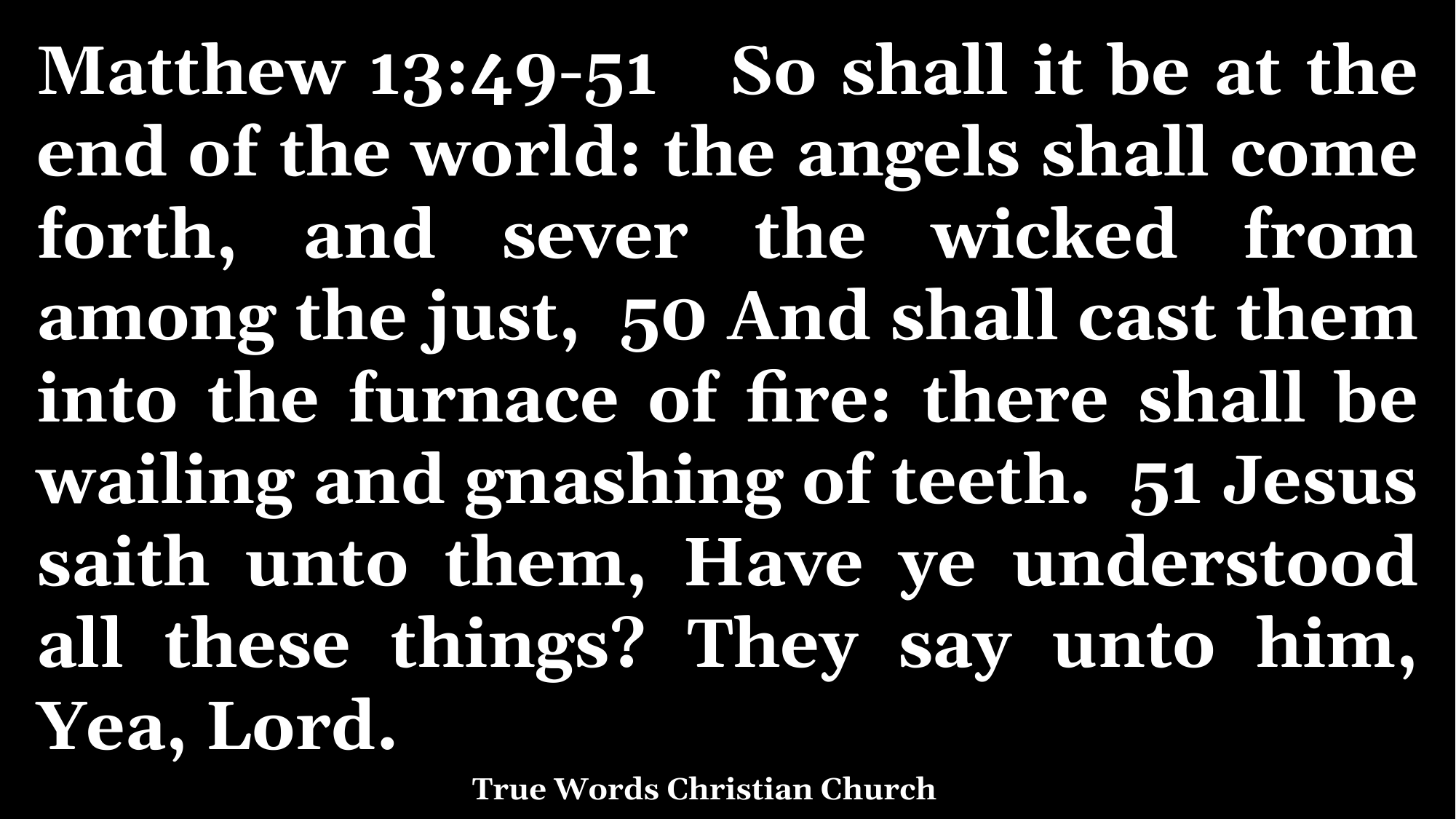

Matthew 13:49-51   So shall it be at the end of the world: the angels shall come forth, and sever the wicked from among the just,  50 And shall cast them into the furnace of fire: there shall be wailing and gnashing of teeth.  51 Jesus saith unto them, Have ye understood all these things? They say unto him, Yea, Lord.
True Words Christian Church